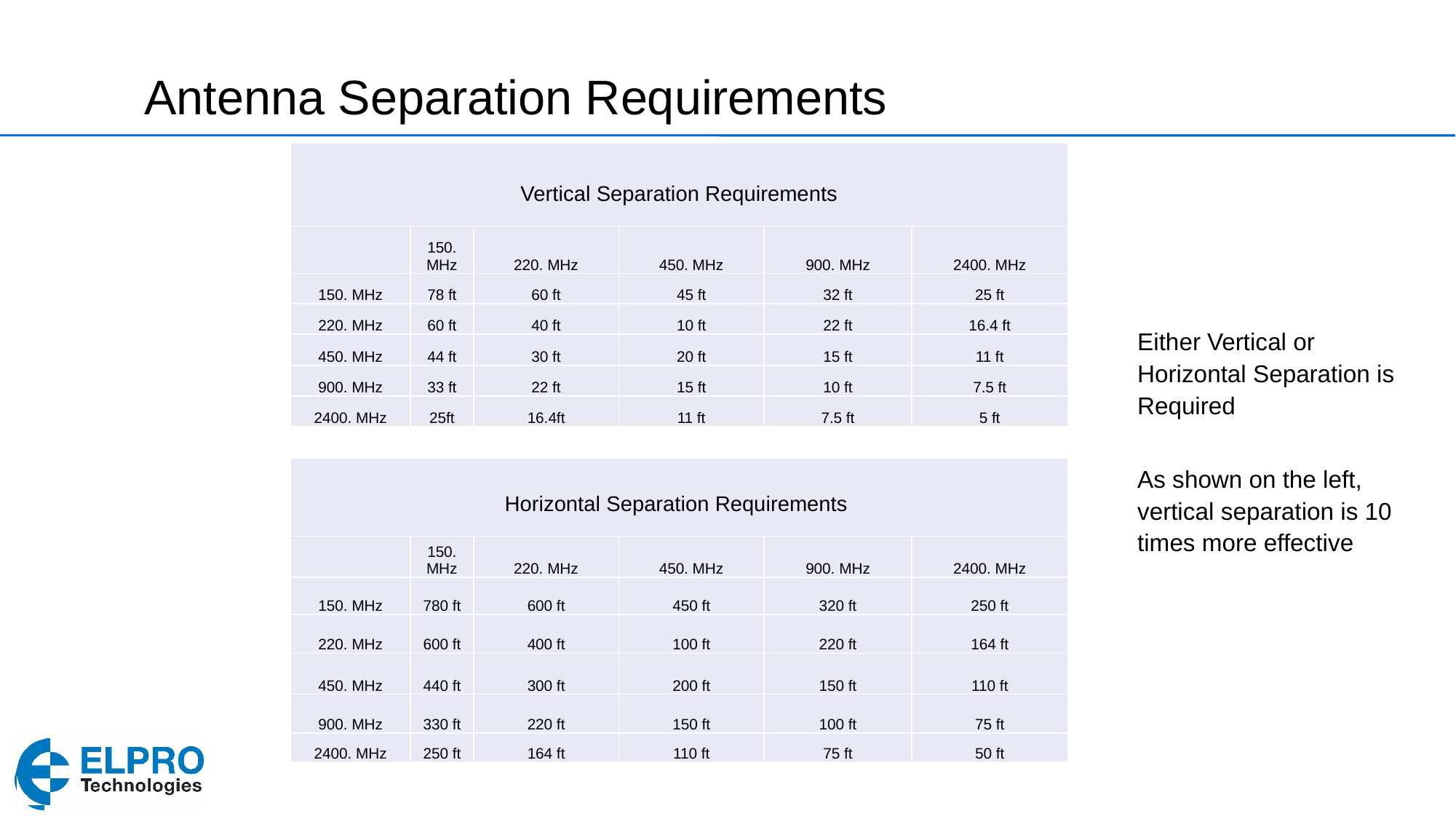

# Antenna Separation Requirements
| Vertical Separation Requirements |  |  |  |  |  |
| --- | --- | --- | --- | --- | --- |
|  | 150. MHz | 220. MHz | 450. MHz | 900. MHz | 2400. MHz |
| 150. MHz | 78 ft | 60 ft | 45 ft | 32 ft | 25 ft |
| 220. MHz | 60 ft | 40 ft | 10 ft | 22 ft | 16.4 ft |
| 450. MHz | 44 ft | 30 ft | 20 ft | 15 ft | 11 ft |
| 900. MHz | 33 ft | 22 ft | 15 ft | 10 ft | 7.5 ft |
| 2400. MHz | 25ft | 16.4ft | 11 ft | 7.5 ft | 5 ft |

Either Vertical or Horizontal Separation is Required

As shown on the left, vertical separation is 10 times more effective
| Horizontal Separation Requirements |  |  |  |  |  |
| --- | --- | --- | --- | --- | --- |
|  | 150. MHz | 220. MHz | 450. MHz | 900. MHz | 2400. MHz |
| 150. MHz | 780 ft | 600 ft | 450 ft | 320 ft | 250 ft |
| 220. MHz | 600 ft | 400 ft | 100 ft | 220 ft | 164 ft |
| 450. MHz | 440 ft | 300 ft | 200 ft | 150 ft | 110 ft |
| 900. MHz | 330 ft | 220 ft | 150 ft | 100 ft | 75 ft |
| 2400. MHz | 250 ft | 164 ft | 110 ft | 75 ft | 50 ft |